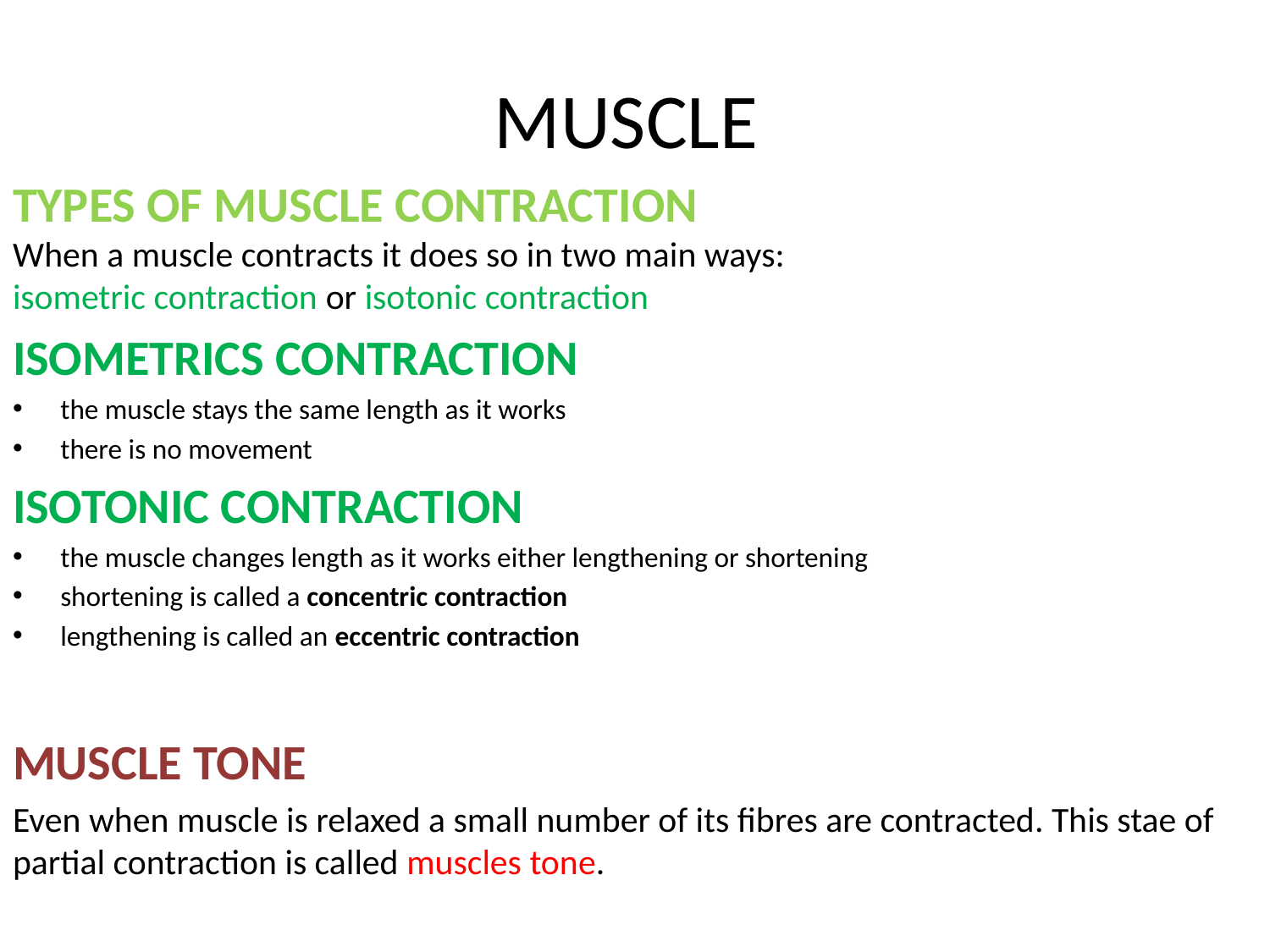

# MUSCLE
TYPES OF MUSCLE CONTRACTION
When a muscle contracts it does so in two main ways:
isometric contraction or isotonic contraction
ISOMETRICS CONTRACTION
the muscle stays the same length as it works
there is no movement
ISOTONIC CONTRACTION
the muscle changes length as it works either lengthening or shortening
shortening is called a concentric contraction
lengthening is called an eccentric contraction

MUSCLE TONE
Even when muscle is relaxed a small number of its fibres are contracted. This stae of partial contraction is called muscles tone.